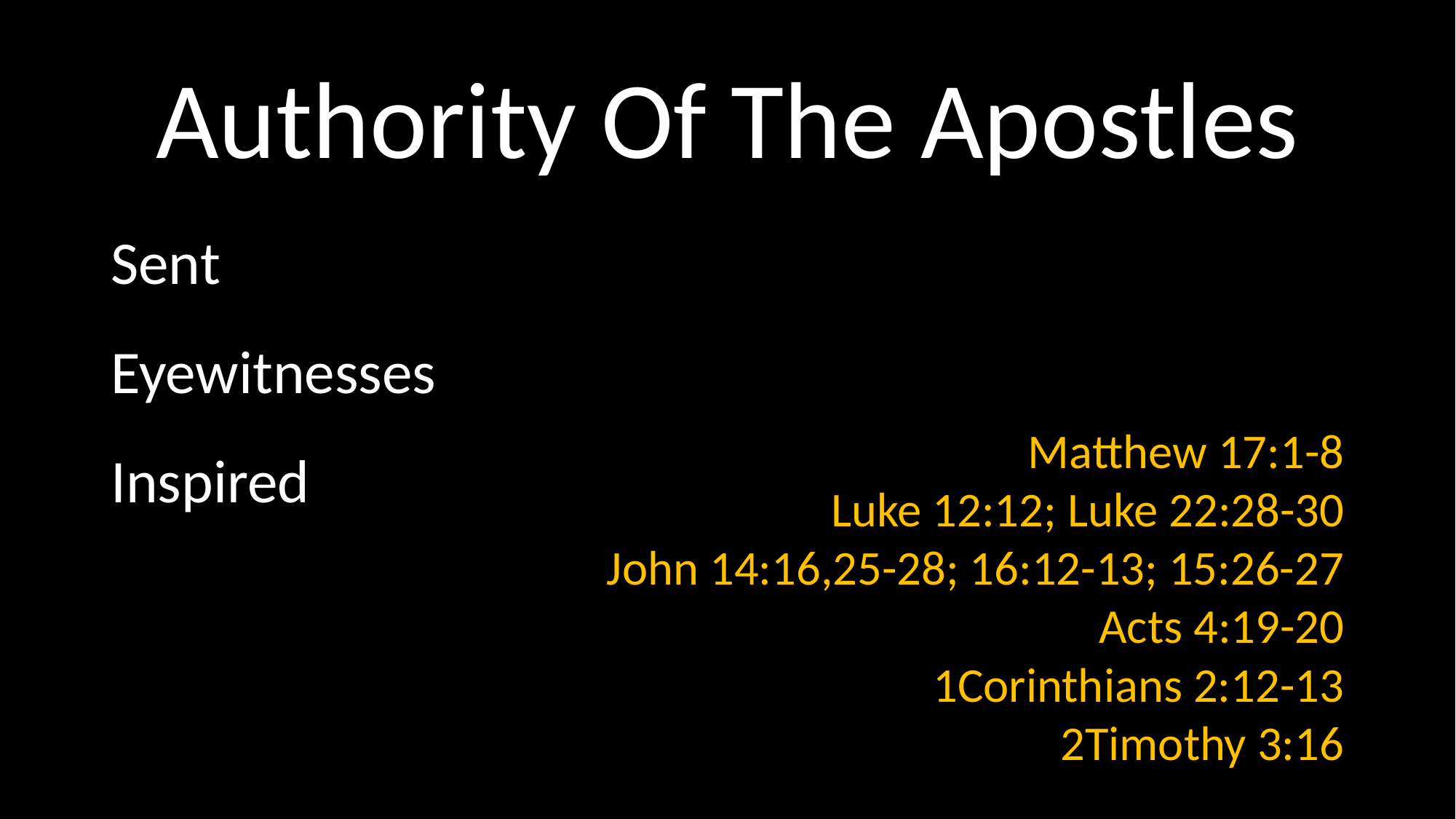

# Authority Of The Apostles
Sent
Eyewitnesses
Inspired
Matthew 17:1-8
Luke 12:12; Luke 22:28-30
John 14:16,25-28; 16:12-13; 15:26-27
Acts 4:19-20
1Corinthians 2:12-13
2Timothy 3:16